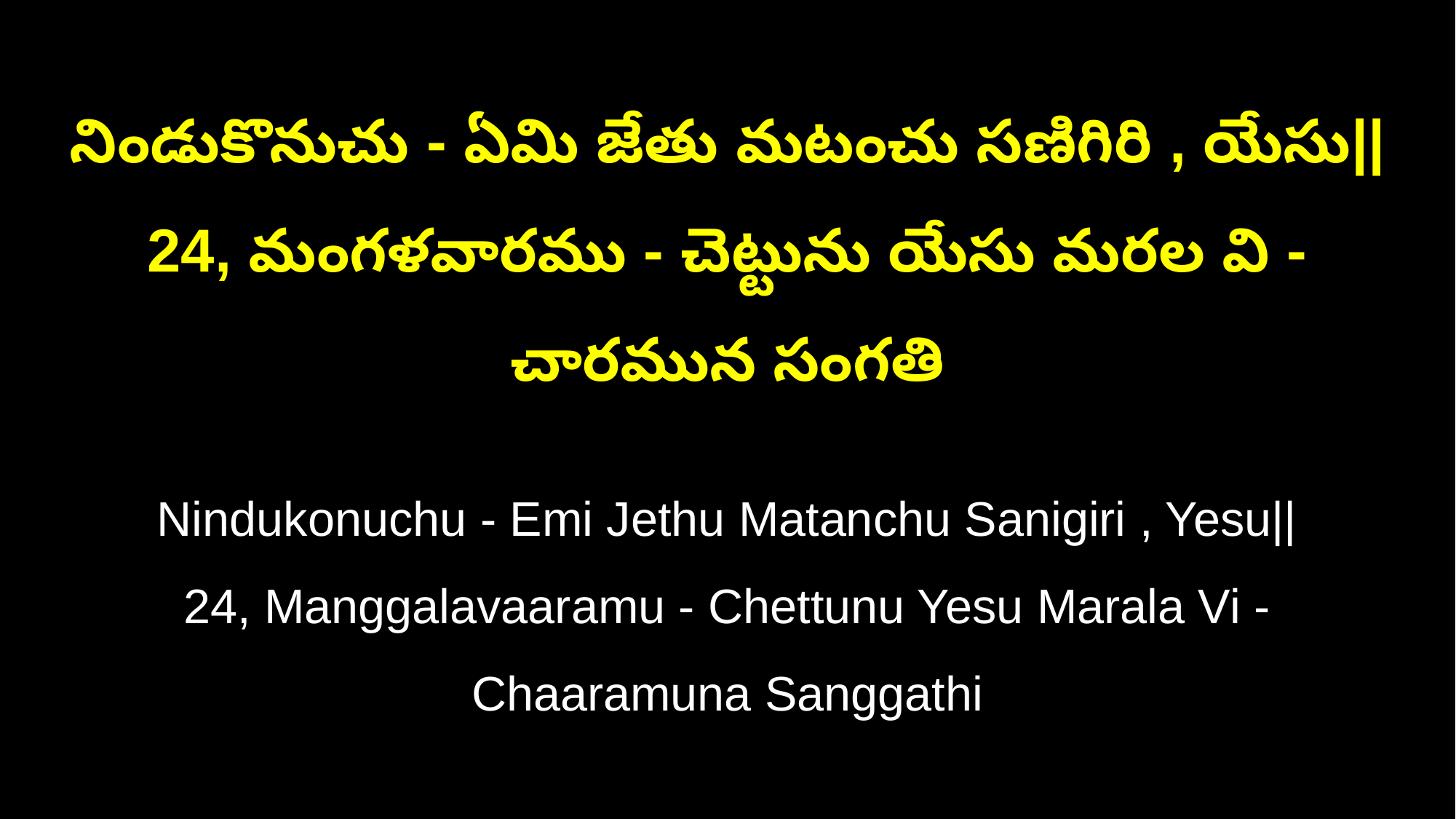

నిండుకొనుచు - ఏమి జేతు మటంచు సణిగిరి , యేసు||
24, మంగళవారము - చెట్టును యేసు మరల వి - చారమున సంగతి
Nindukonuchu - Emi Jethu Matanchu Sanigiri , Yesu||
24, Manggalavaaramu - Chettunu Yesu Marala Vi - Chaaramuna Sanggathi